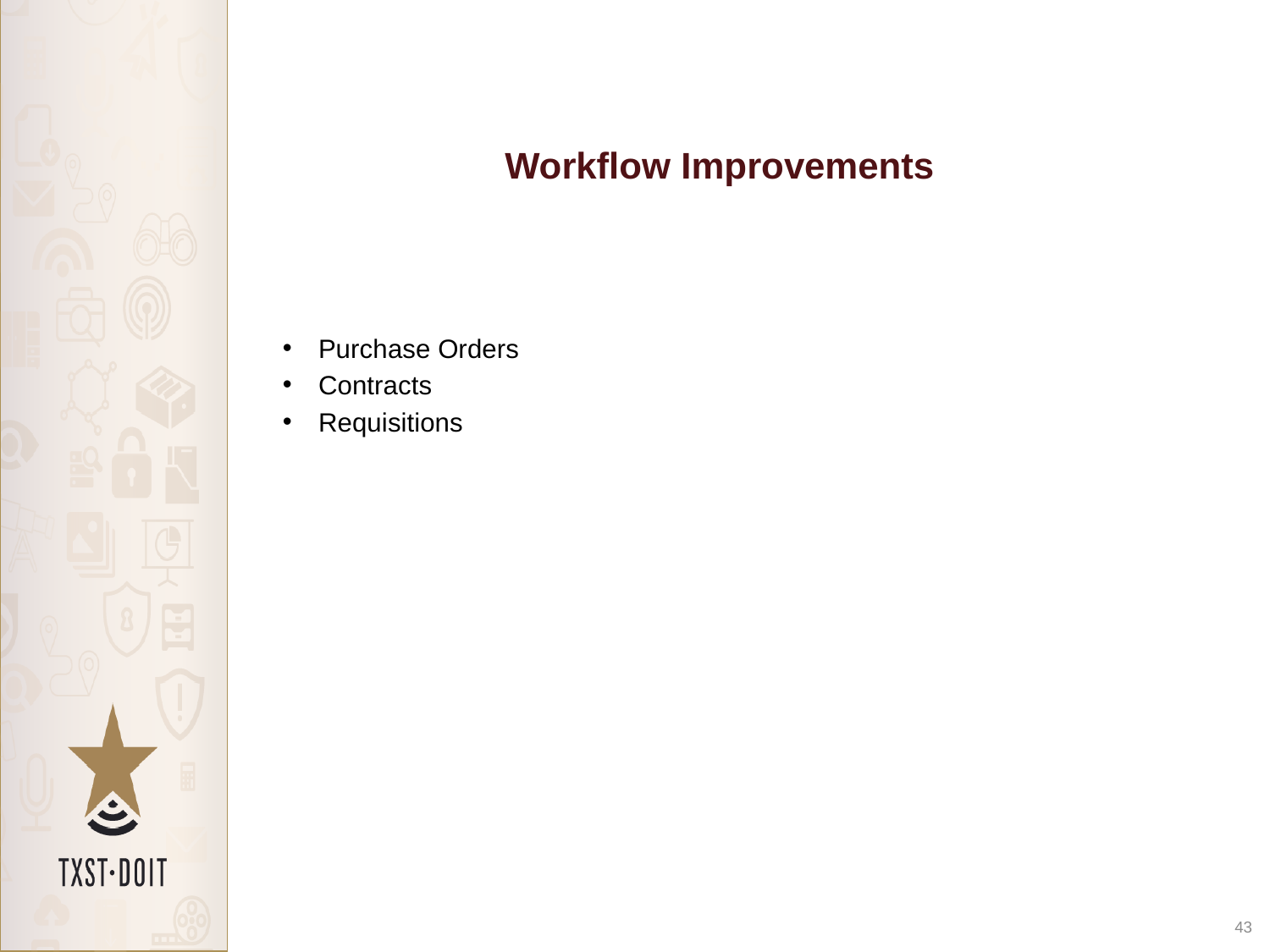

# Workflow Improvements
Purchase Orders
Contracts
Requisitions
43